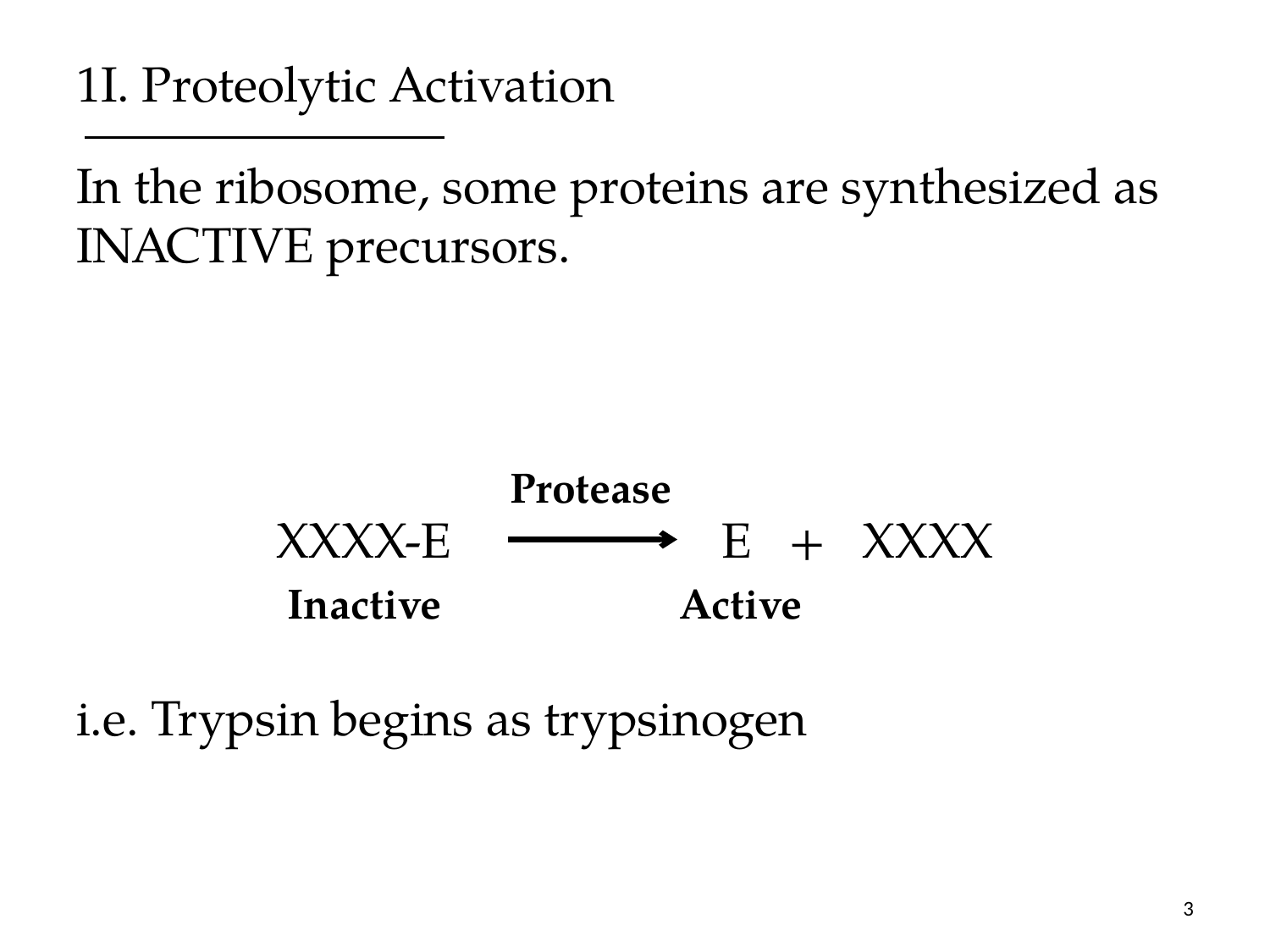

# 1I. Proteolytic Activation
In the ribosome, some proteins are synthesized as INACTIVE precursors.

XXXX-E                      E   +   XXXX

i.e. Trypsin begins as trypsinogen

Protease
Inactive
Active
3